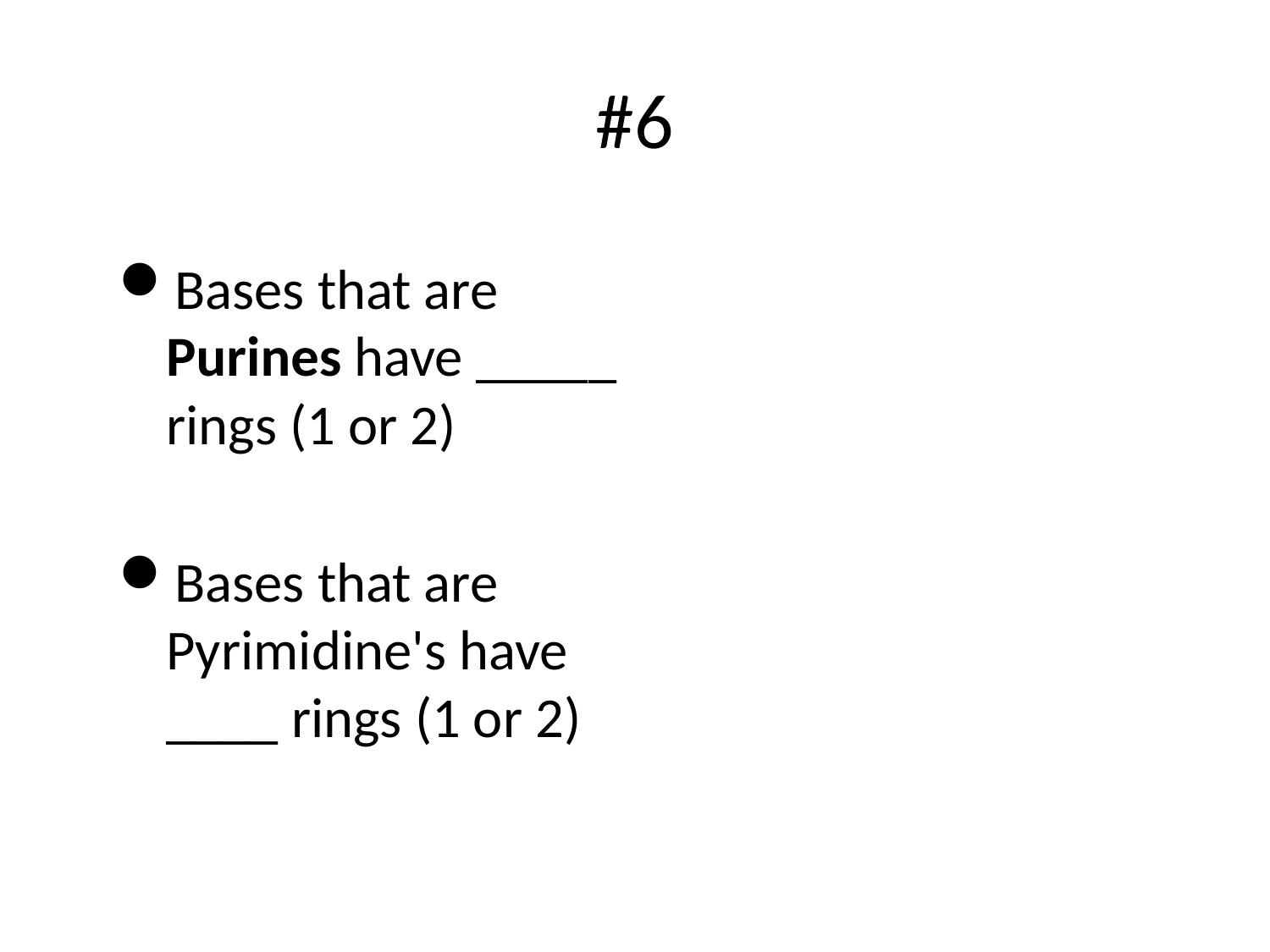

# #6
Bases that are Purines have _____ rings (1 or 2)

Bases that are Pyrimidine's have ____ rings (1 or 2)